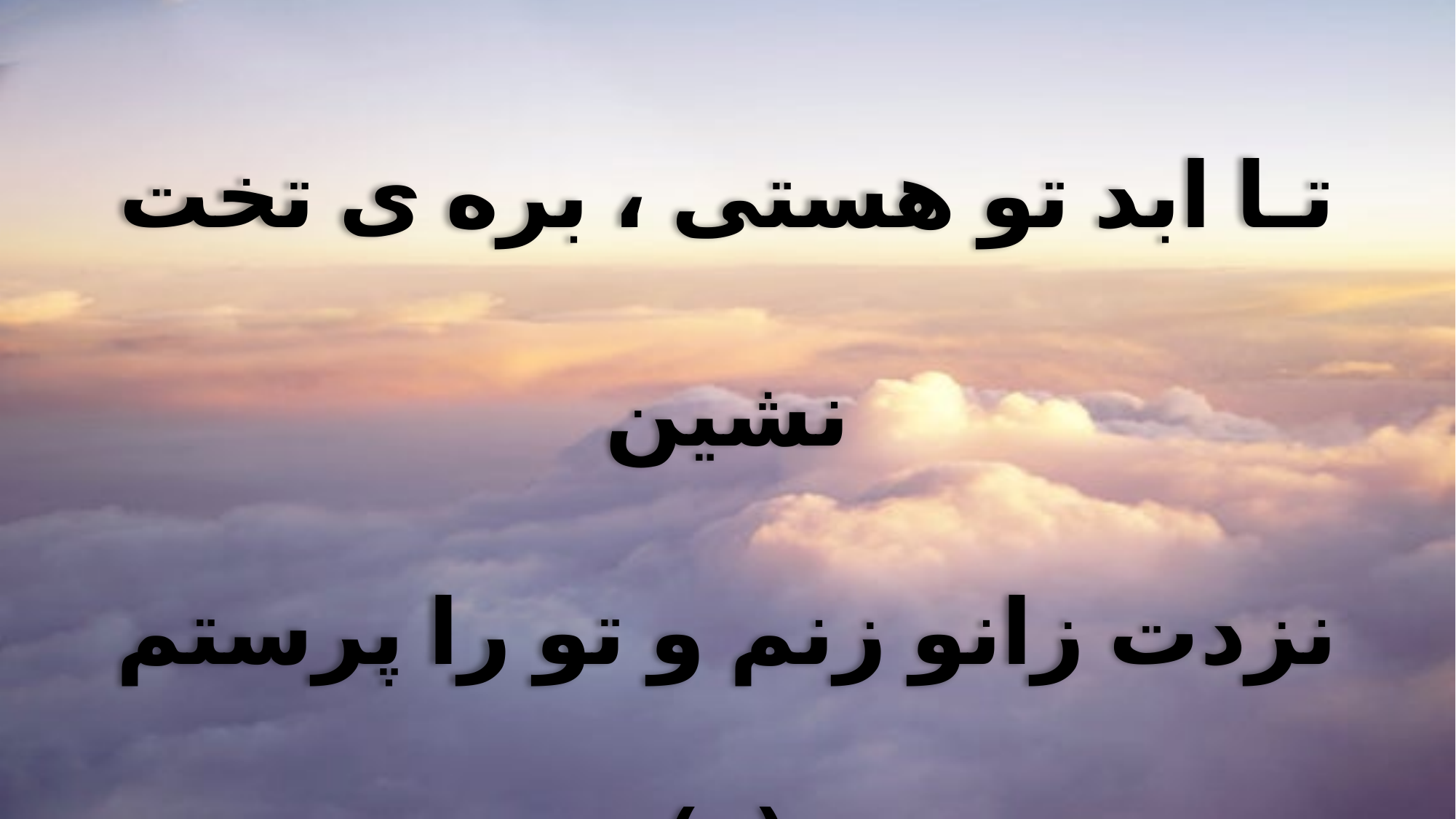

تـا ابد تو هستی ، بره ی تخت نشین
نزدت زانو زنم و تو را پرستم
(۲)